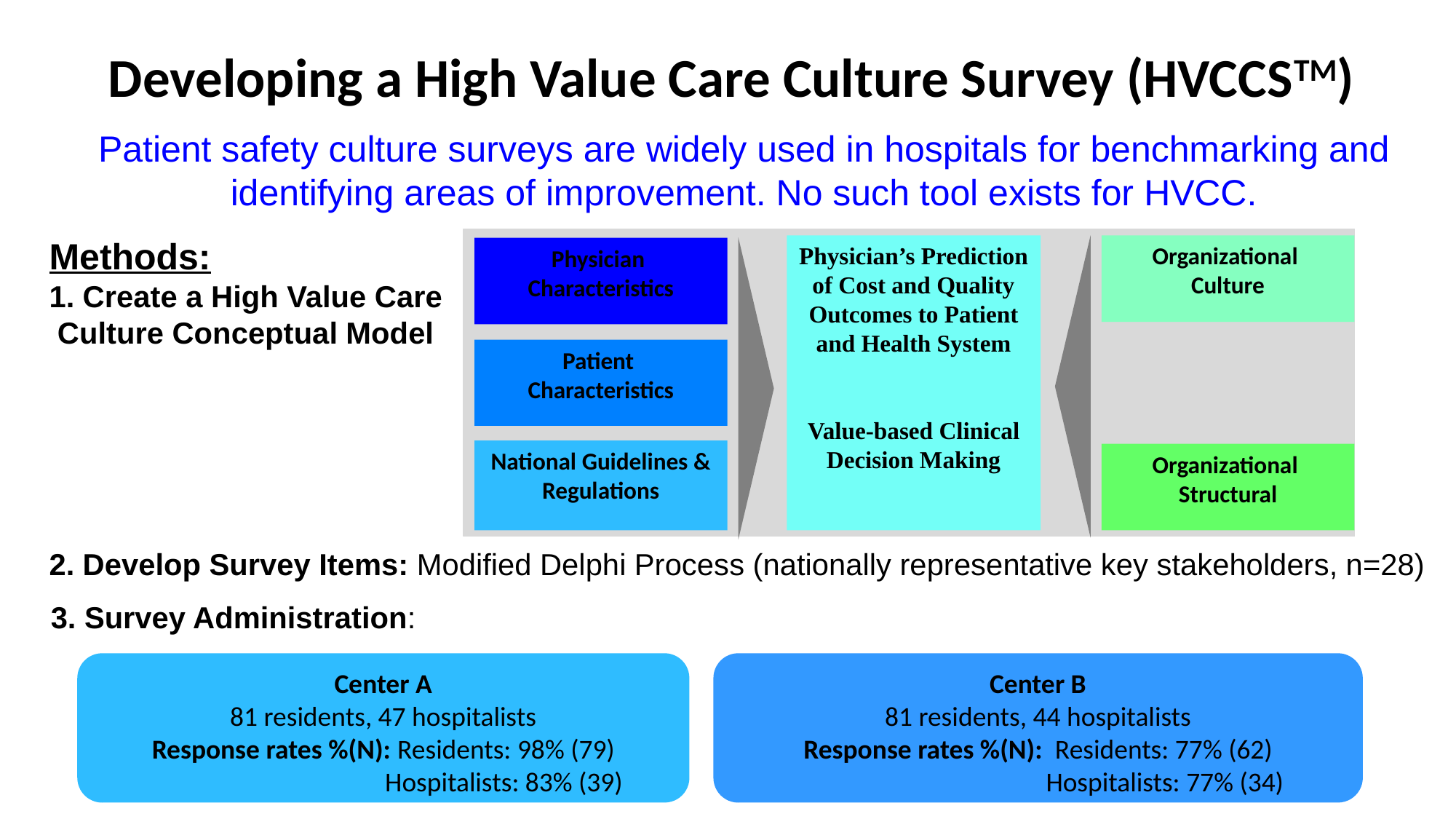

Developing a High Value Care Culture Survey (HVCCSTM)
Patient safety culture surveys are widely used in hospitals for benchmarking and identifying areas of improvement. No such tool exists for HVCC.
Methods:
1. Create a High Value Care
 Culture Conceptual Model

Organizational
Culture
Physician’s Prediction of Cost and Quality Outcomes to Patient and Health System

Value-based Clinical Decision Making
Physician
Characteristics
Patient
Characteristics

National Guidelines & Regulations
Organizational
Structural
“
2. Develop Survey Items: Modified Delphi Process (nationally representative key stakeholders, n=28)

3. Survey Administration:
Center B
81 residents, 44 hospitalists
Response rates %(N):  Residents: 77% (62)
                                          Hospitalists: 77% (34)

Center A
81 residents, 47 hospitalists
Response rates %(N): Residents: 98% (79)
                                        Hospitalists: 83% (39)